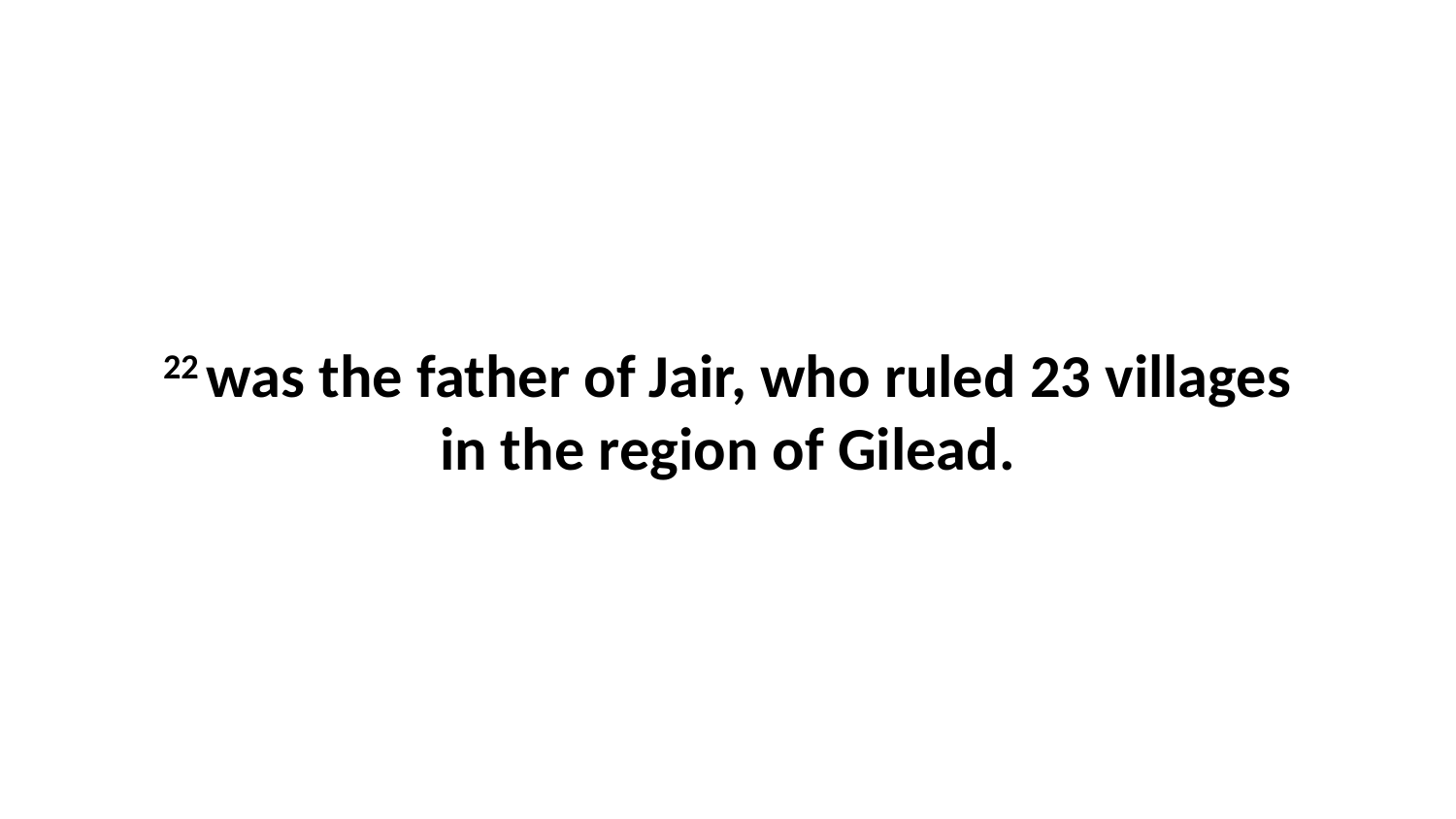

22 was the father of Jair, who ruled 23 villages in the region of Gilead.